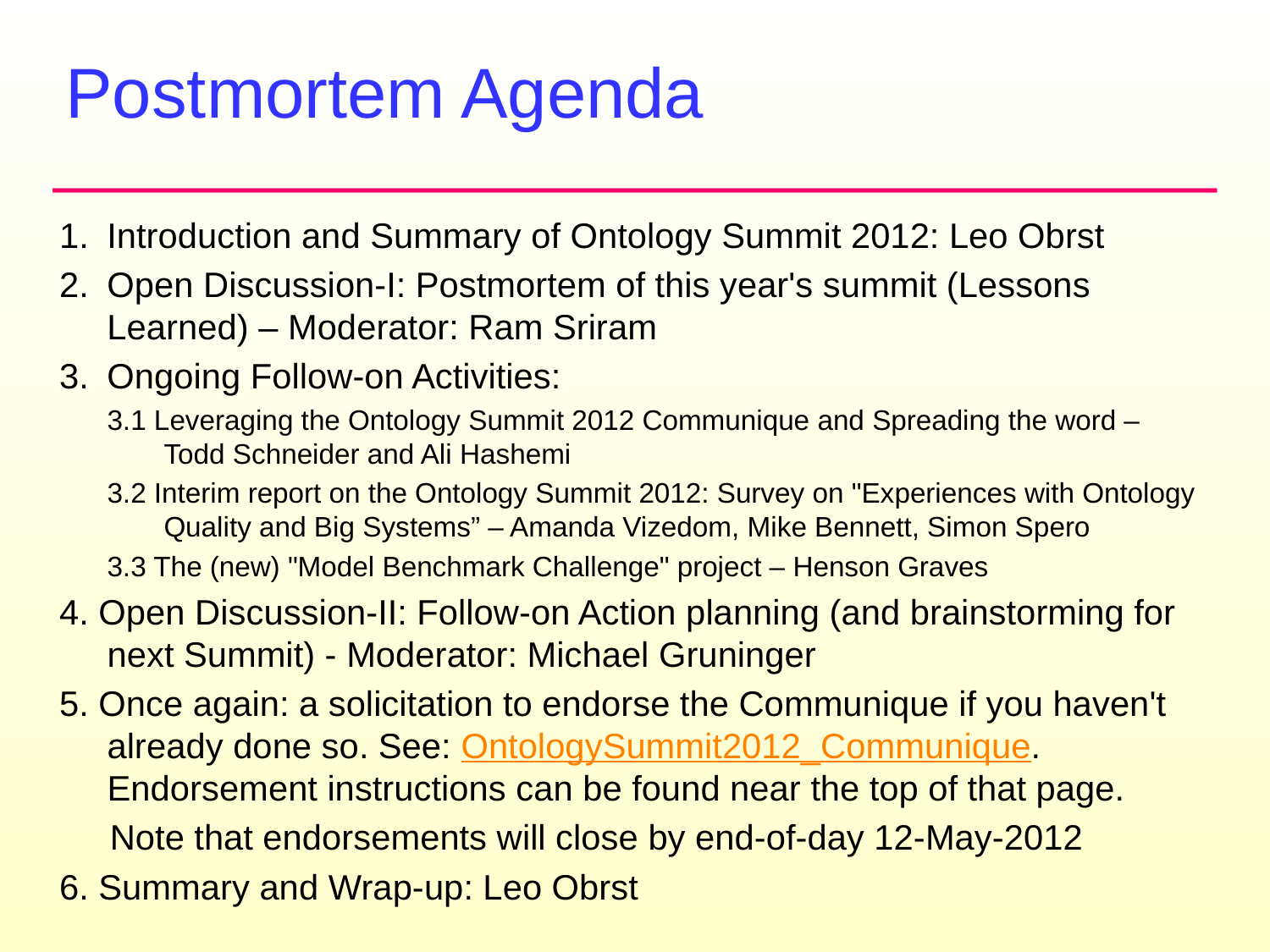

# Postmortem Agenda
Introduction and Summary of Ontology Summit 2012: Leo Obrst
Open Discussion-I: Postmortem of this year's summit (Lessons Learned) – Moderator: Ram Sriram
Ongoing Follow-on Activities:
3.1 Leveraging the Ontology Summit 2012 Communique and Spreading the word – Todd Schneider and Ali Hashemi
3.2 Interim report on the Ontology Summit 2012: Survey on "Experiences with Ontology Quality and Big Systems” – Amanda Vizedom, Mike Bennett, Simon Spero
3.3 The (new) "Model Benchmark Challenge" project – Henson Graves
4. Open Discussion-II: Follow-on Action planning (and brainstorming for next Summit) - Moderator: Michael Gruninger
5. Once again: a solicitation to endorse the Communique if you haven't already done so. See: OntologySummit2012_Communique. Endorsement instructions can be found near the top of that page.
Note that endorsements will close by end-of-day 12-May-2012
6. Summary and Wrap-up: Leo Obrst